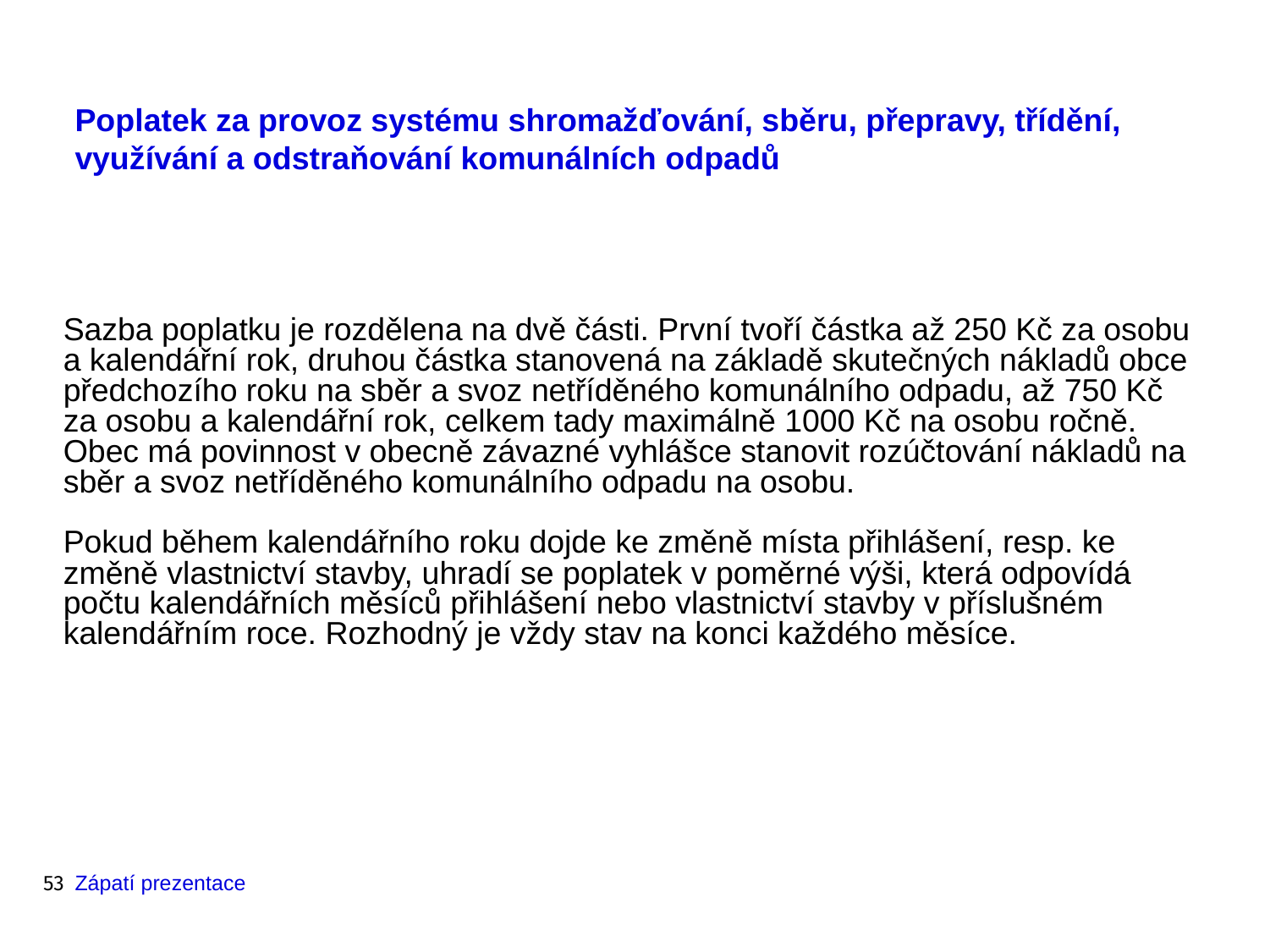

# Poplatek za provoz systému shromažďování, sběru, přepravy, třídění, využívání a odstraňování komunálních odpadů
Sazba poplatku je rozdělena na dvě části. První tvoří částka až 250 Kč za osobu a kalendářní rok, druhou částka stanovená na základě skutečných nákladů obce předchozího roku na sběr a svoz netříděného komunálního odpadu, až 750 Kč za osobu a kalendářní rok, celkem tady maximálně 1000 Kč na osobu ročně. Obec má povinnost v obecně závazné vyhlášce stanovit rozúčtování nákladů na sběr a svoz netříděného komunálního odpadu na osobu.

Pokud během kalendářního roku dojde ke změně místa přihlášení, resp. ke změně vlastnictví stavby, uhradí se poplatek v poměrné výši, která odpovídá počtu kalendářních měsíců přihlášení nebo vlastnictví stavby v příslušném kalendářním roce. Rozhodný je vždy stav na konci každého měsíce.
53
Zápatí prezentace